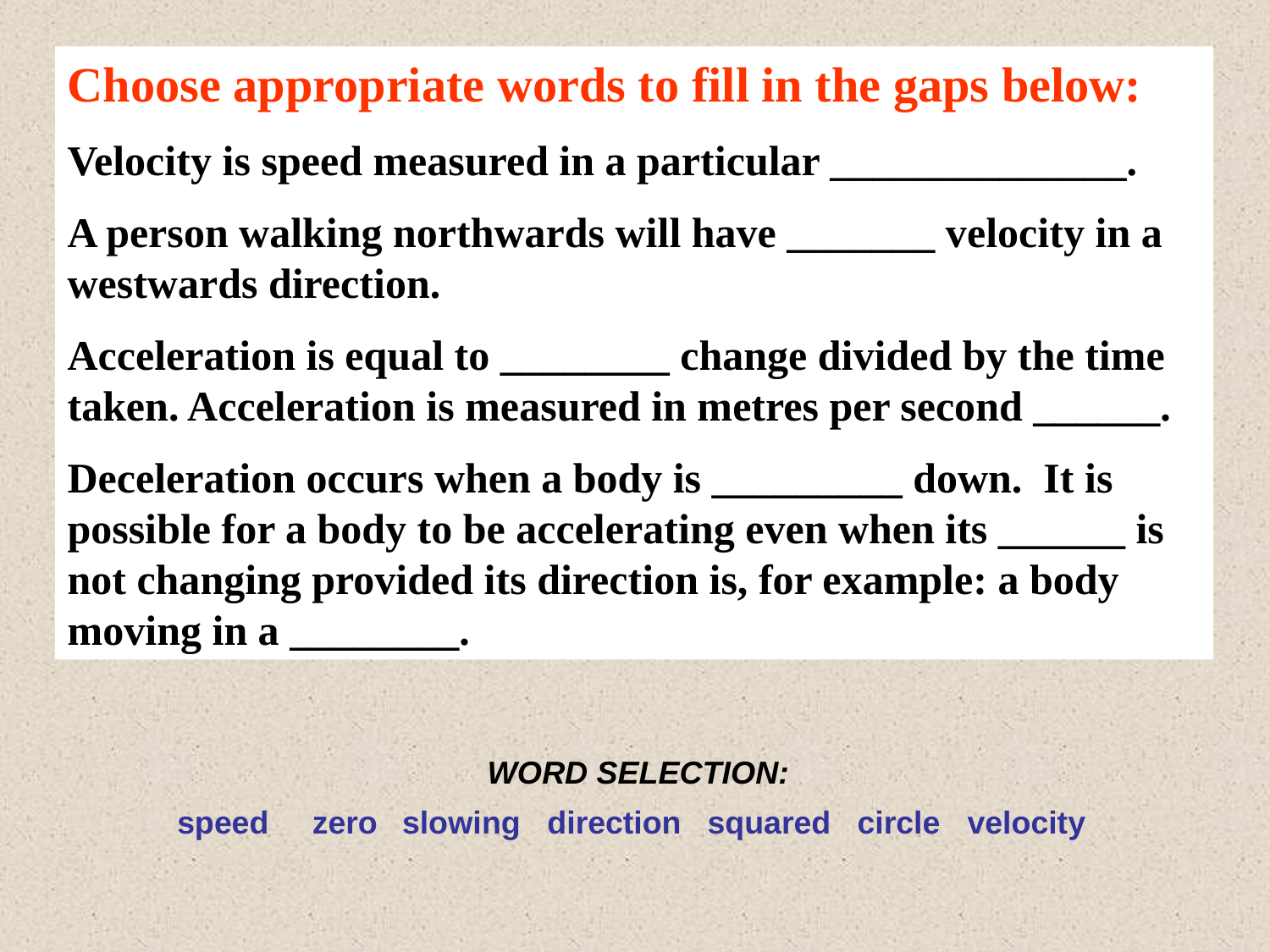

Choose appropriate words to fill in the gaps below:
Velocity is speed measured in a particular ______________.
A person walking northwards will have _______ velocity in a westwards direction.
Acceleration is equal to ________ change divided by the time taken. Acceleration is measured in metres per second ______.
Deceleration occurs when a body is _________ down.  It is possible for a body to be accelerating even when its ______ is not changing provided its direction is, for example: a body moving in a ________.
WORD SELECTION:
speed
zero
slowing
direction
squared
circle
velocity